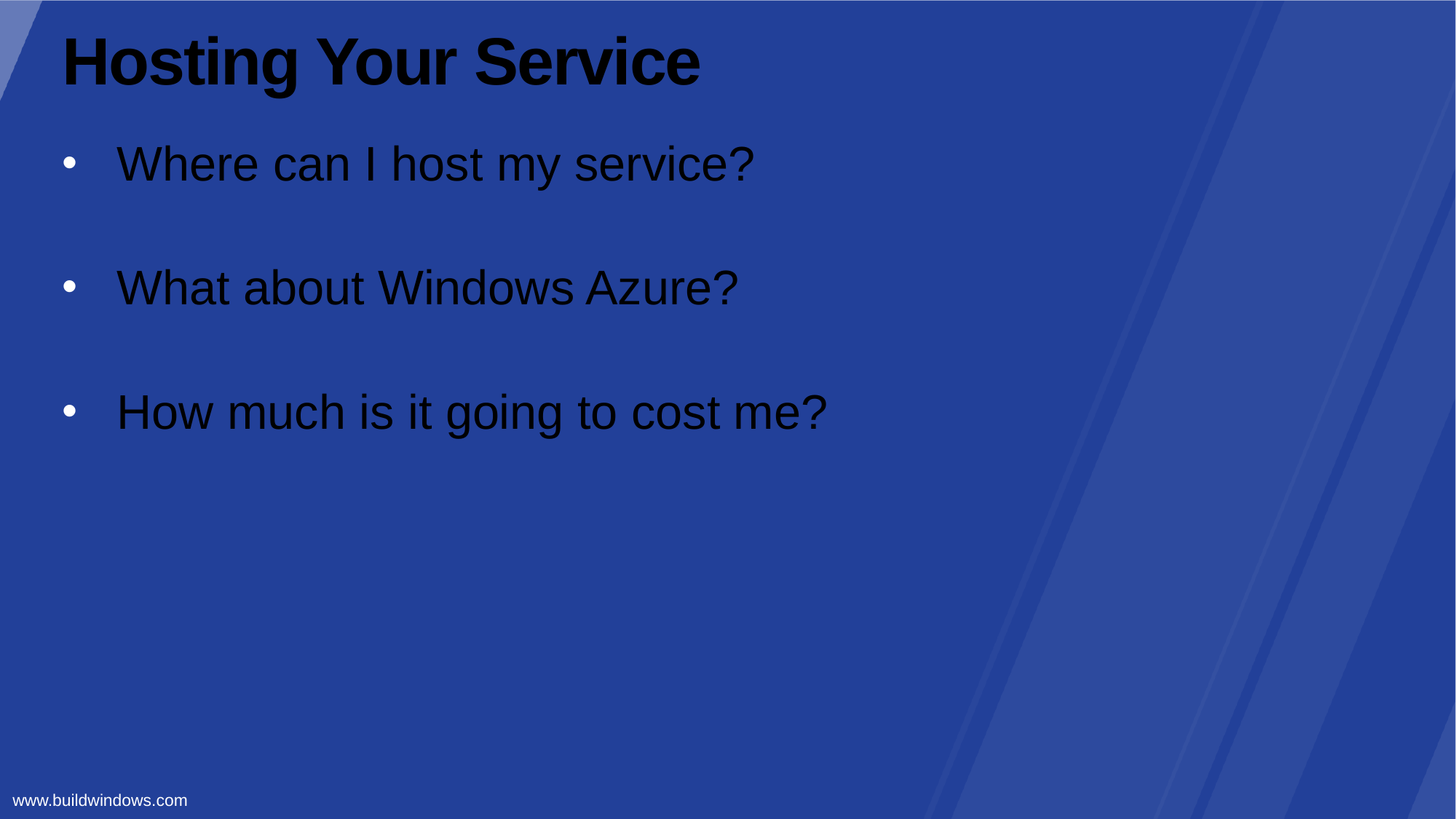

# Hosting Your Service
Where can I host my service?

What about Windows Azure?

How much is it going to cost me?